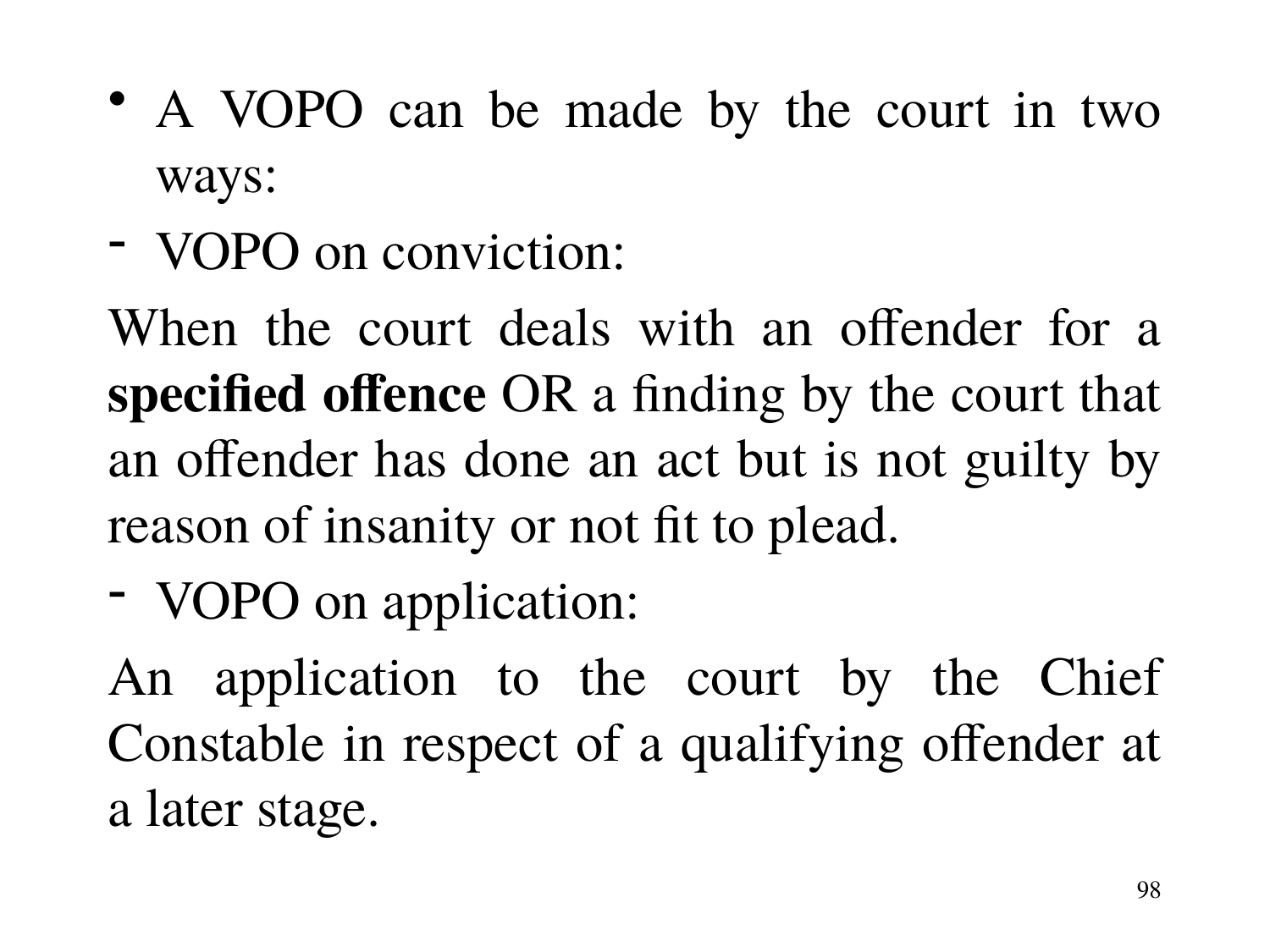

A VOPO can be made by the court in two ways:
VOPO on conviction:
When the court deals with an offender for a specified offence OR a finding by the court that an offender has done an act but is not guilty by reason of insanity or not fit to plead.
VOPO on application:
An application to the court by the Chief Constable in respect of a qualifying offender at a later stage.
98